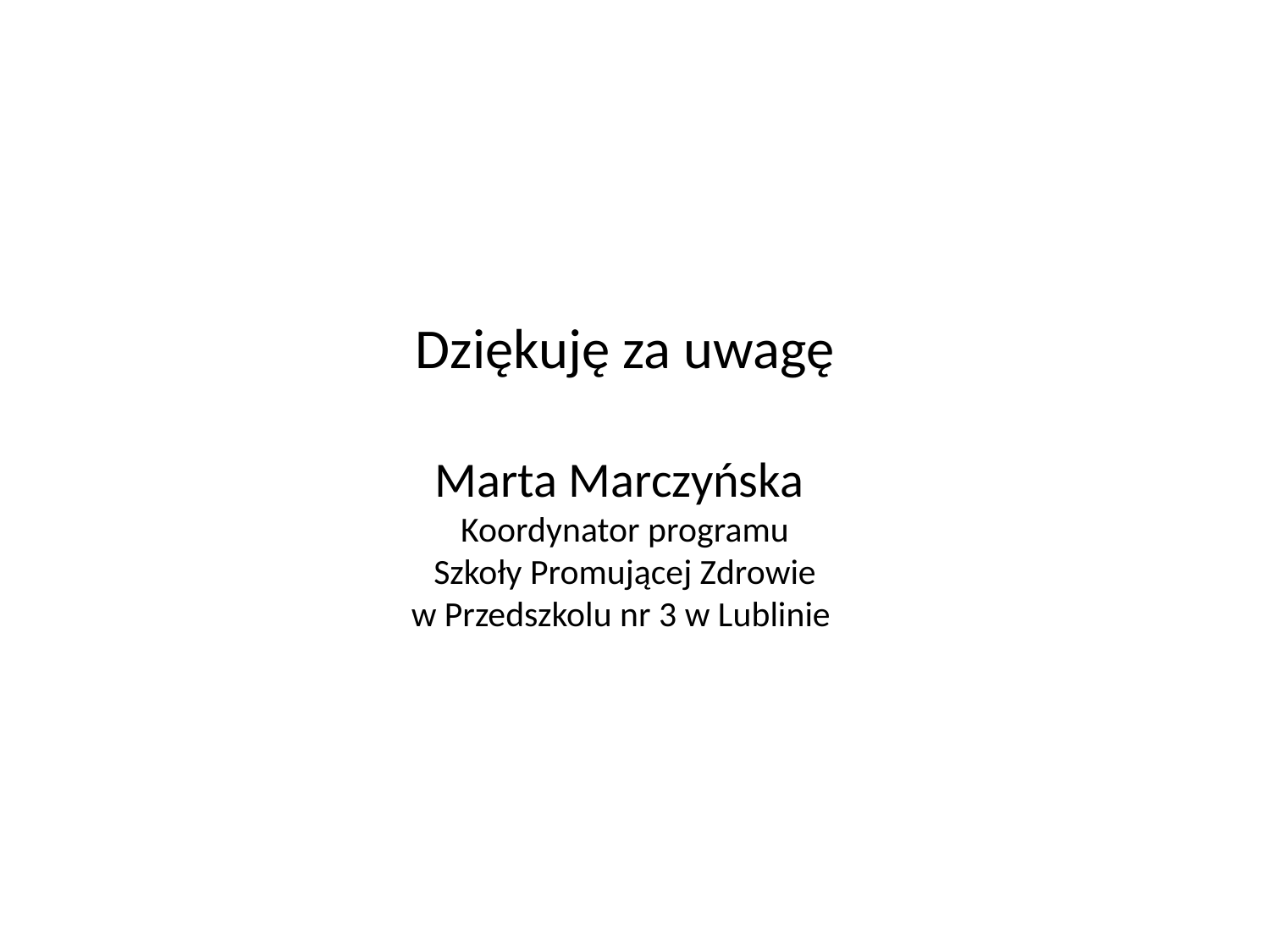

Dziękuję za uwagę

Marta Marczyńska
Koordynator programu
Szkoły Promującej Zdrowie
w Przedszkolu nr 3 w Lublinie